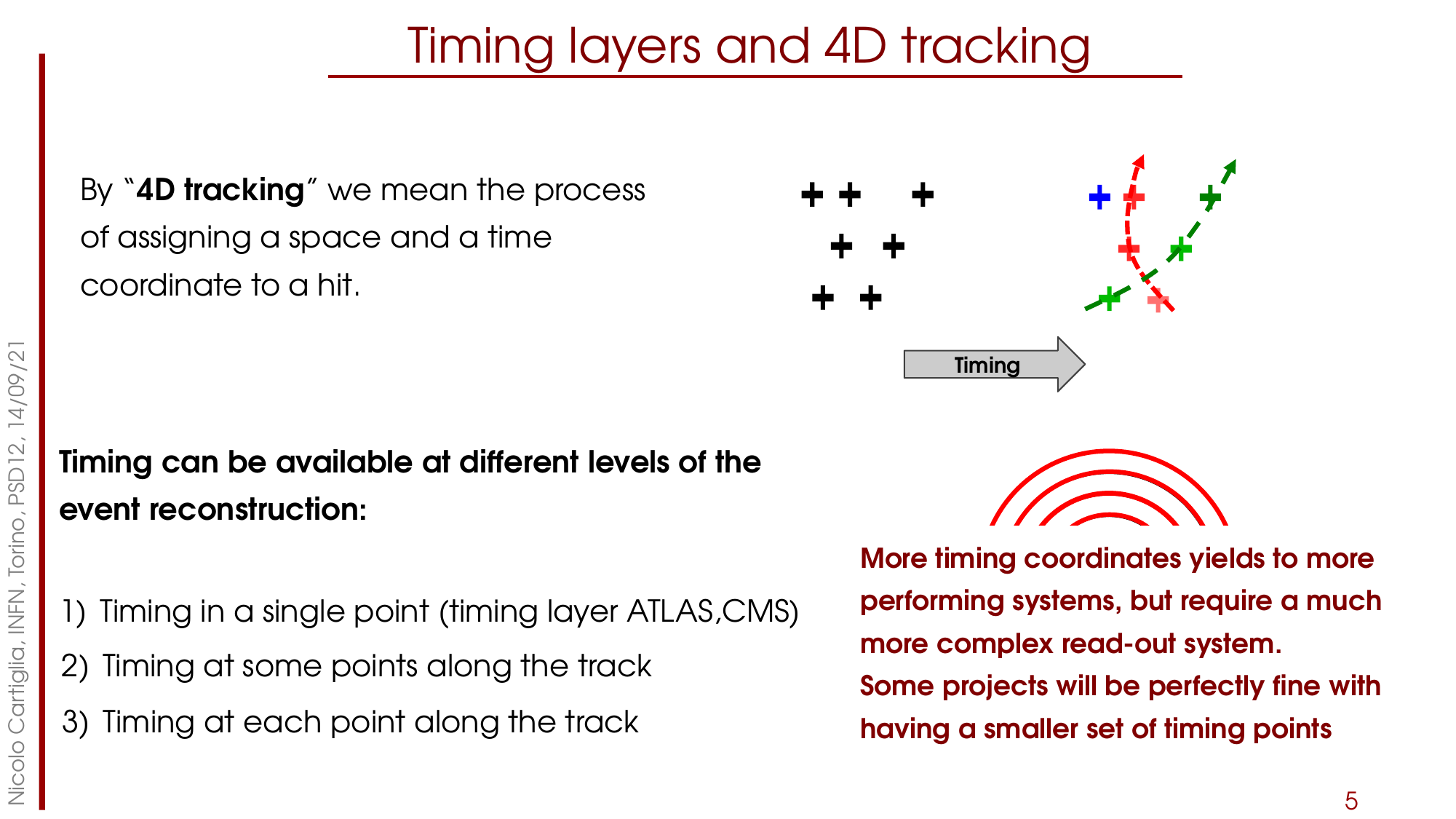

Timing layers and 4D tracking

By “4D tracking” we mean the process of assigning a space and a time coordinate to a hit.

Timing
Nicolo Cartiglia, INFN, Torino, PSD12, 14/09/21
Timing can be available at different levels of the event reconstruction:

Timing in a single point (timing layer ATLAS,CMS)

Timing at each point along the track

Timing at some points along the track
More timing coordinates yields to more performing systems, but require a much more complex read-out system.
Some projects will be perfectly fine with having a smaller set of timing points
5